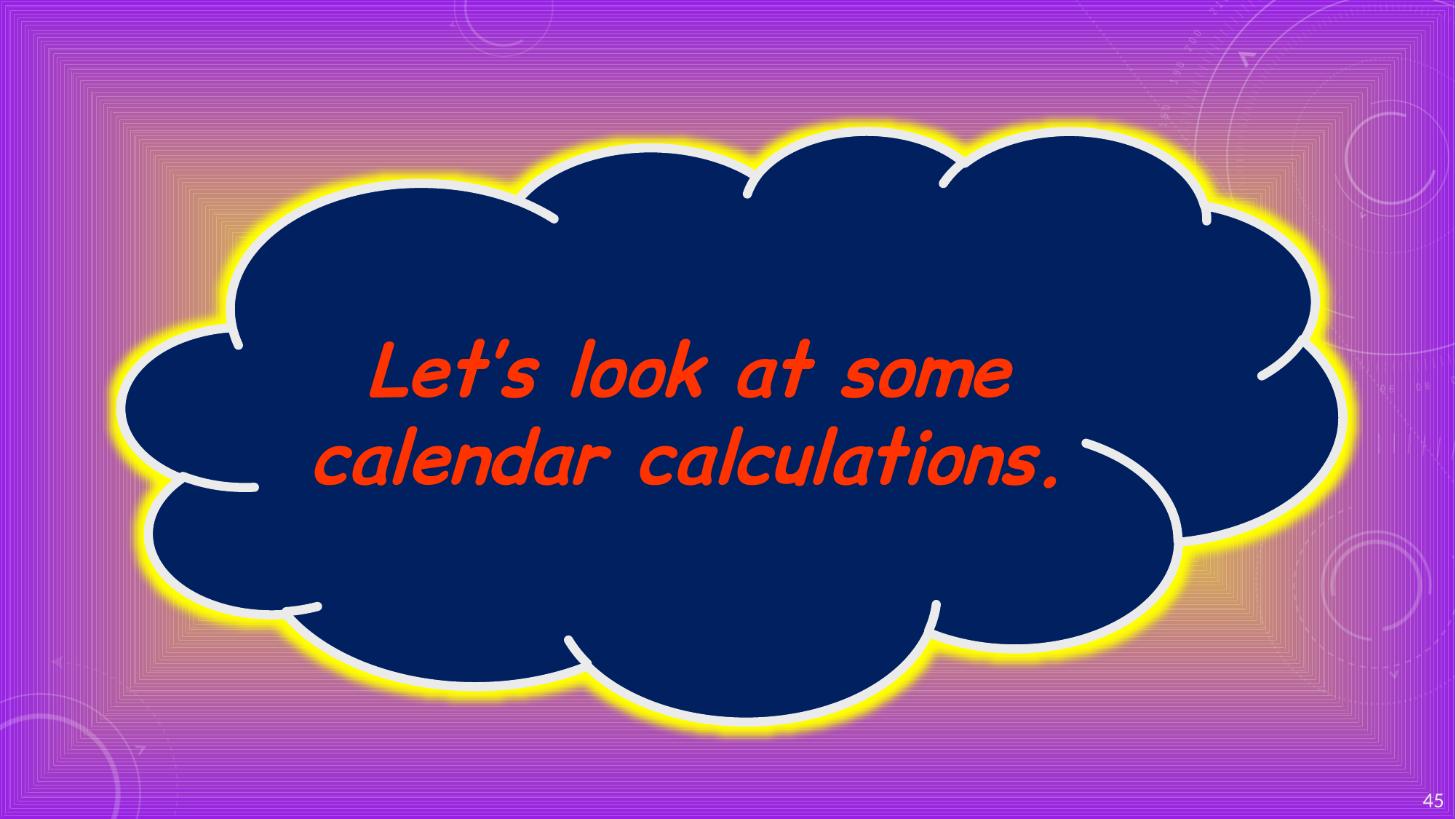

Let’s look at some calendar calculations.
45